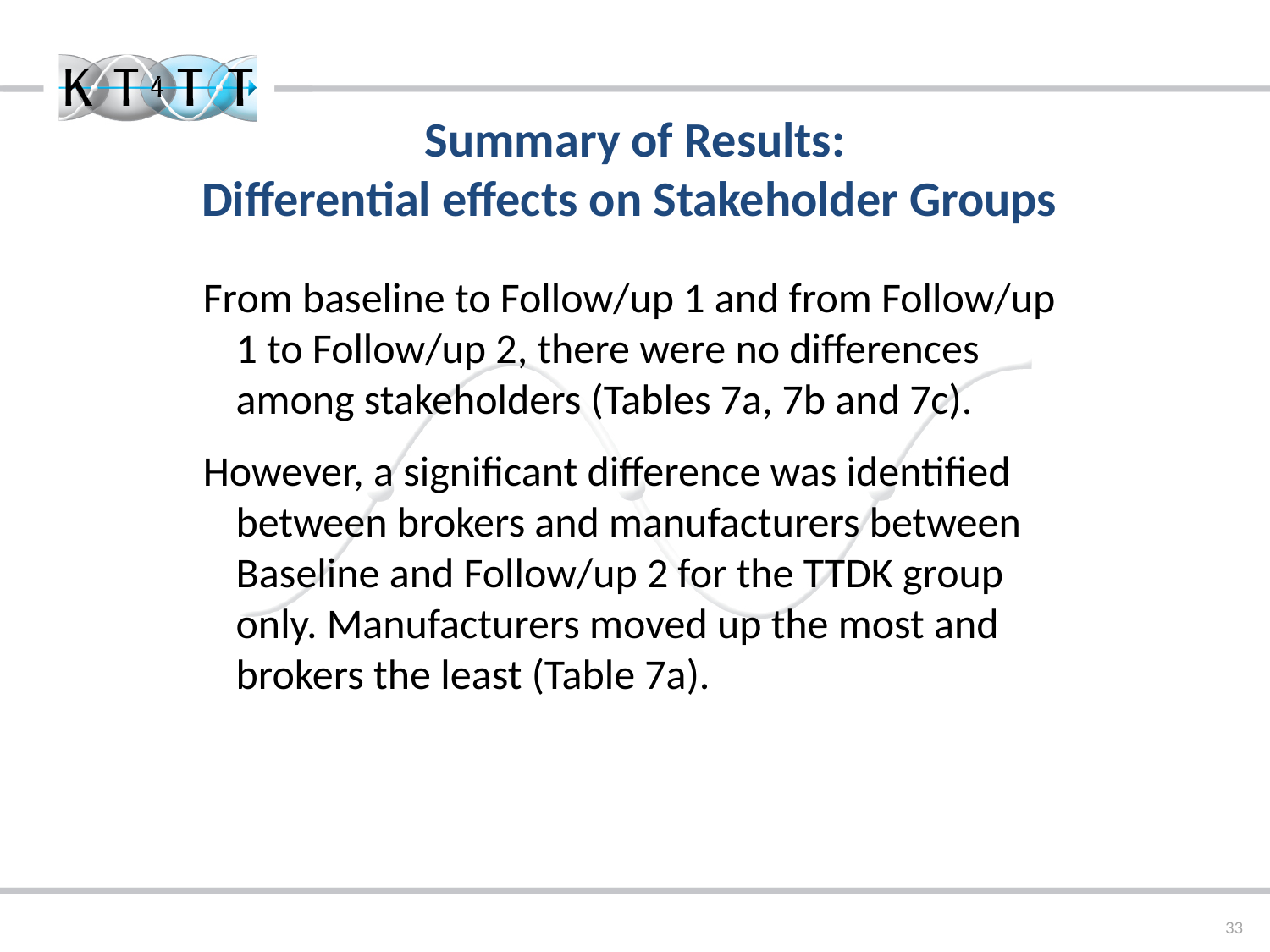

Summary of Results:
Differential effects on Stakeholder Groups
From baseline to Follow/up 1 and from Follow/up 1 to Follow/up 2, there were no differences among stakeholders (Tables 7a, 7b and 7c).
However, a significant difference was identified between brokers and manufacturers between Baseline and Follow/up 2 for the TTDK group only. Manufacturers moved up the most and brokers the least (Table 7a).